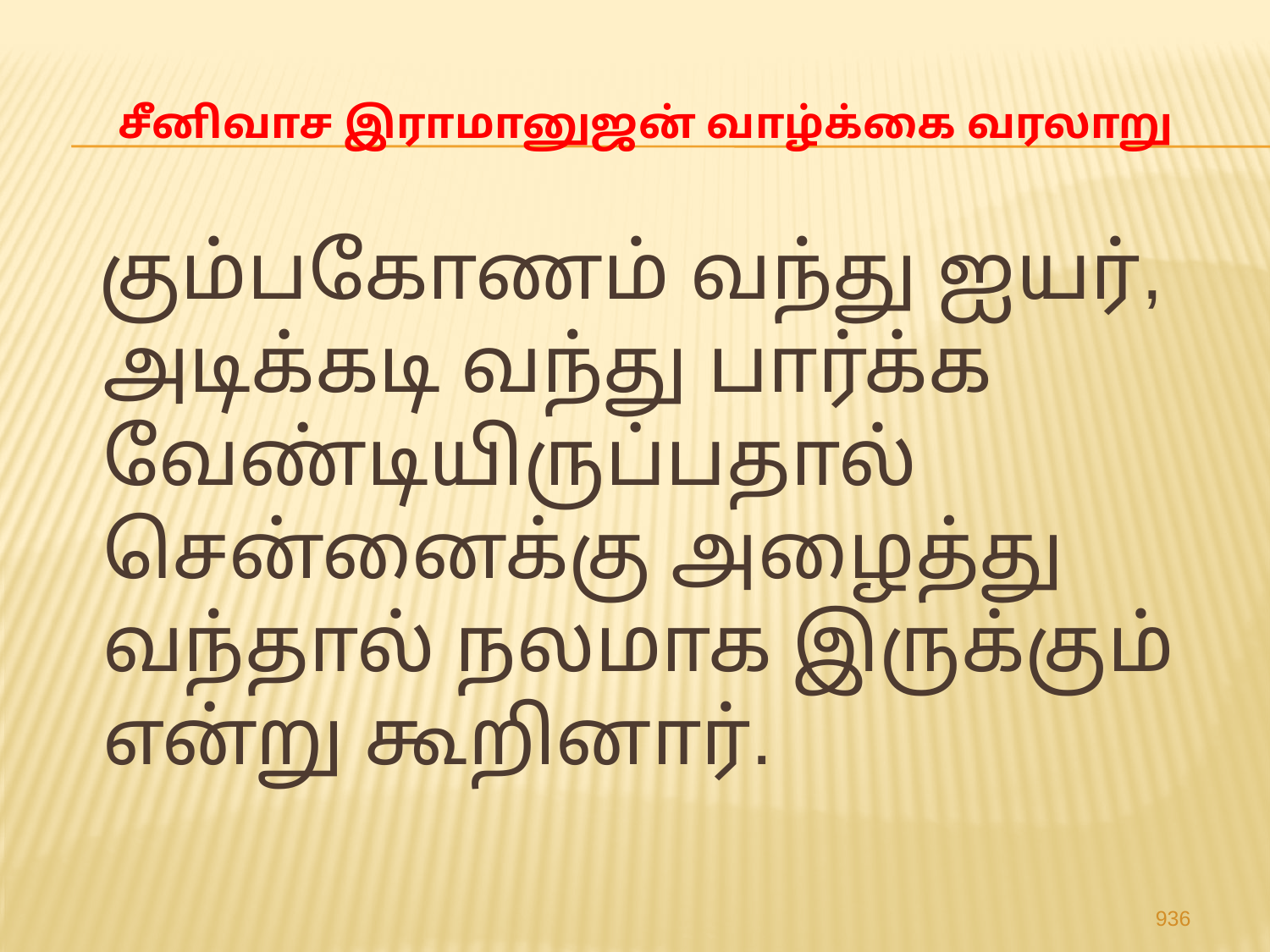

# சீனிவாச இராமானுஜன் வாழ்க்கை வரலாறு
   கும்பகோணம் வந்து ஐயர், அடிக்கடி வந்து பார்க்க வேண்டியிருப்பதால் சென்னைக்கு அழைத்து வந்தால் நலமாக இருக்கும் என்று கூறினார்.

936